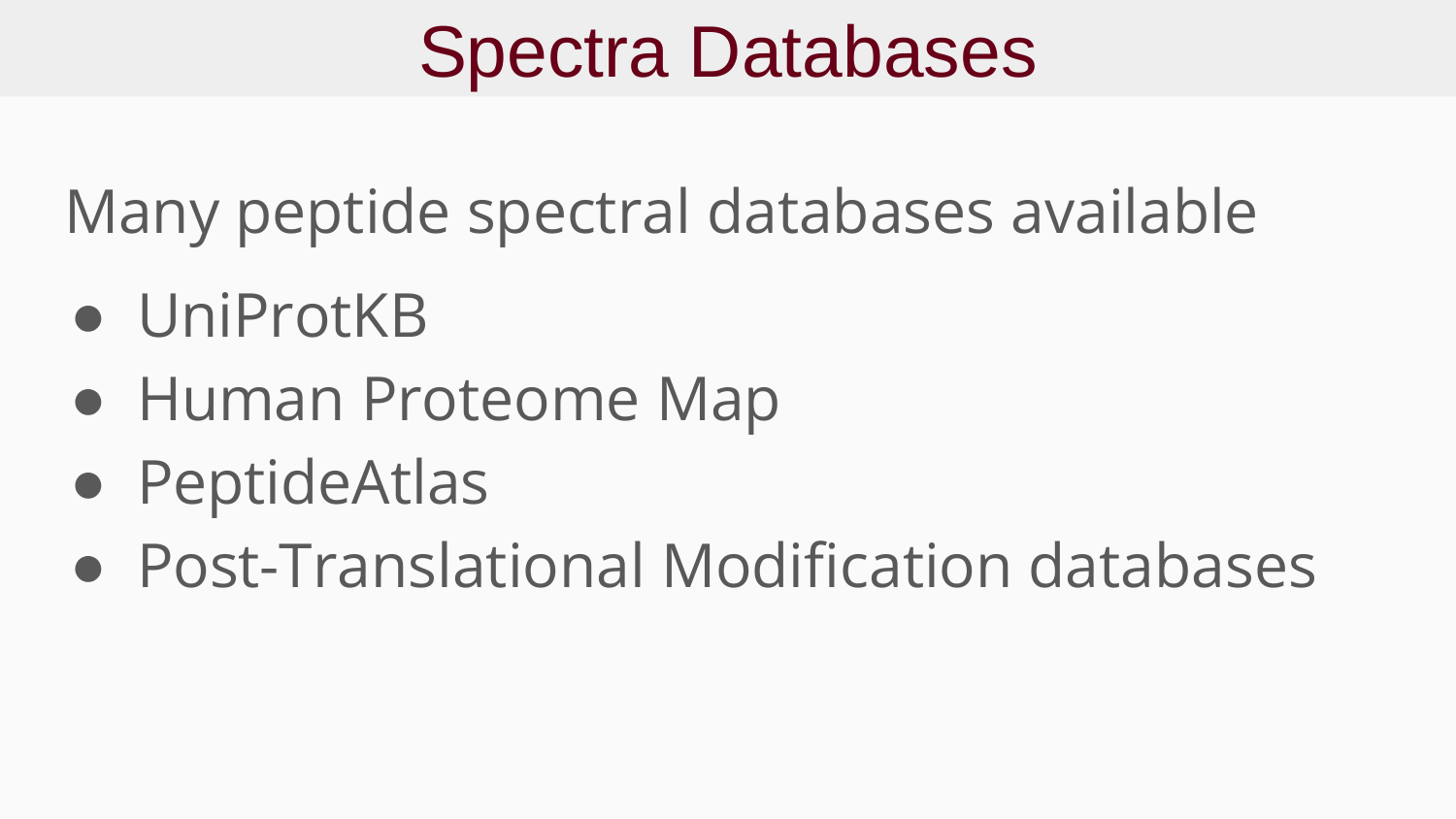

# Spectra Databases
Many peptide spectral databases available
UniProtKB
Human Proteome Map
PeptideAtlas
Post-Translational Modification databases